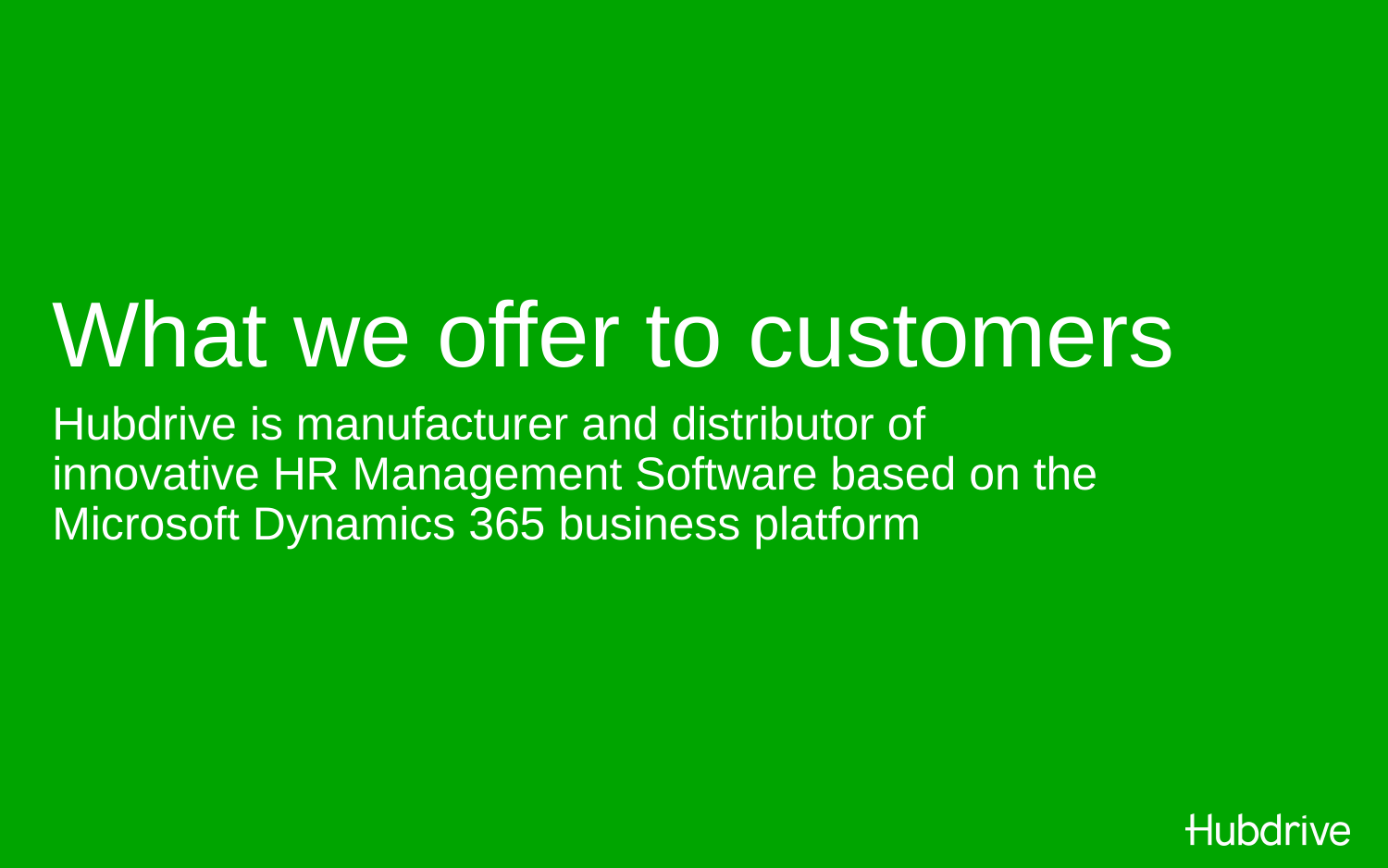

# What we offer to customers
Hubdrive is manufacturer and distributor of innovative HR Management Software based on the Microsoft Dynamics 365 business platform